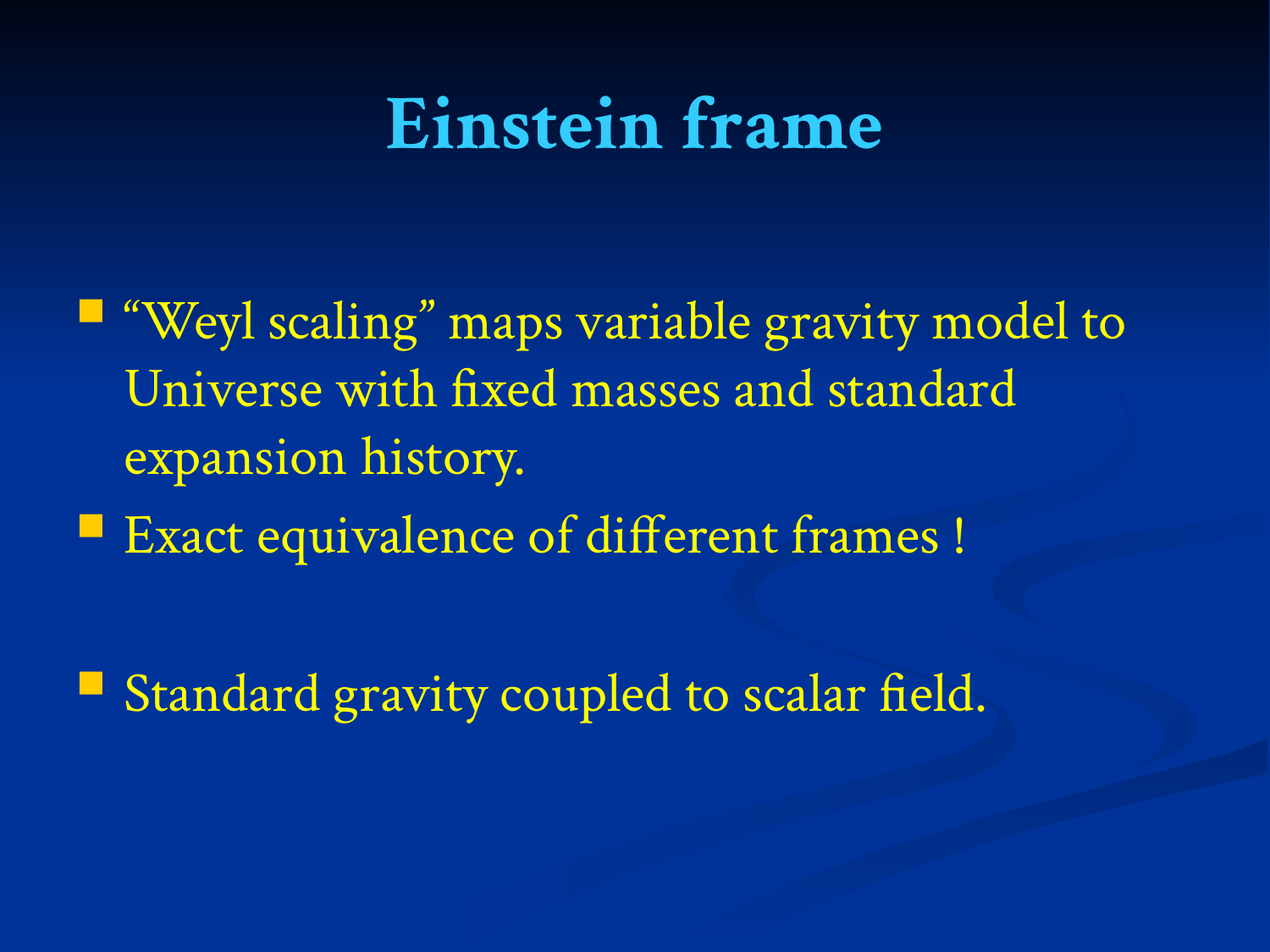

Einstein frame
“Weyl scaling” maps variable gravity model to Universe with fixed masses and standard expansion history.
Exact equivalence of different frames !

Standard gravity coupled to scalar field.